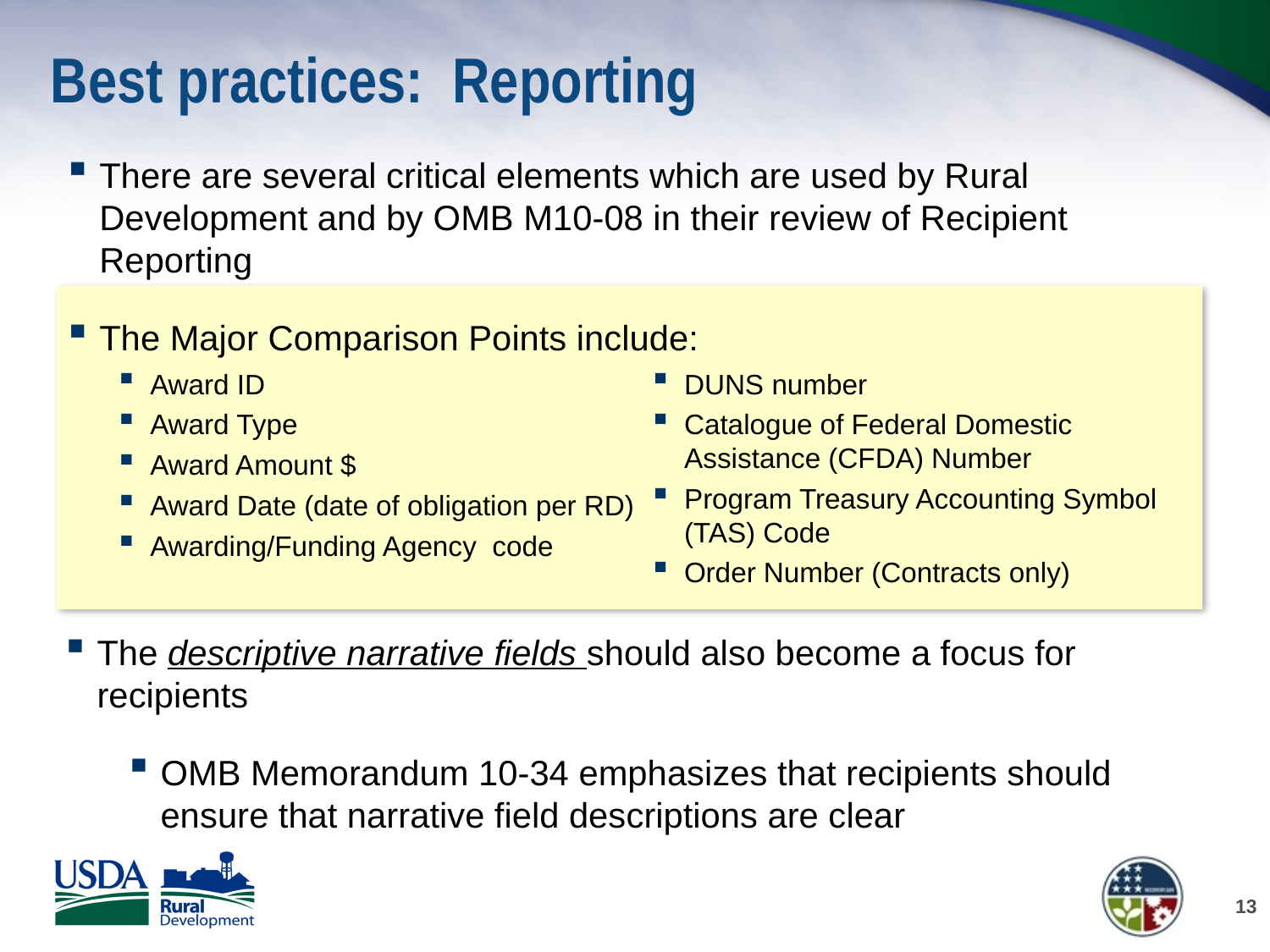

# Best practices:  Reporting
There are several critical elements which are used by Rural Development and by OMB M10-08 in their review of Recipient Reporting
The Major Comparison Points include:

Award ID
Award Type
Award Amount $
Award Date (date of obligation per RD)
Awarding/Funding Agency  code
DUNS number
Catalogue of Federal Domestic Assistance (CFDA) Number
Program Treasury Accounting Symbol (TAS) Code
Order Number (Contracts only)
The descriptive narrative fields should also become a focus for recipients
OMB Memorandum 10-34 emphasizes that recipients should ensure that narrative field descriptions are clear
13